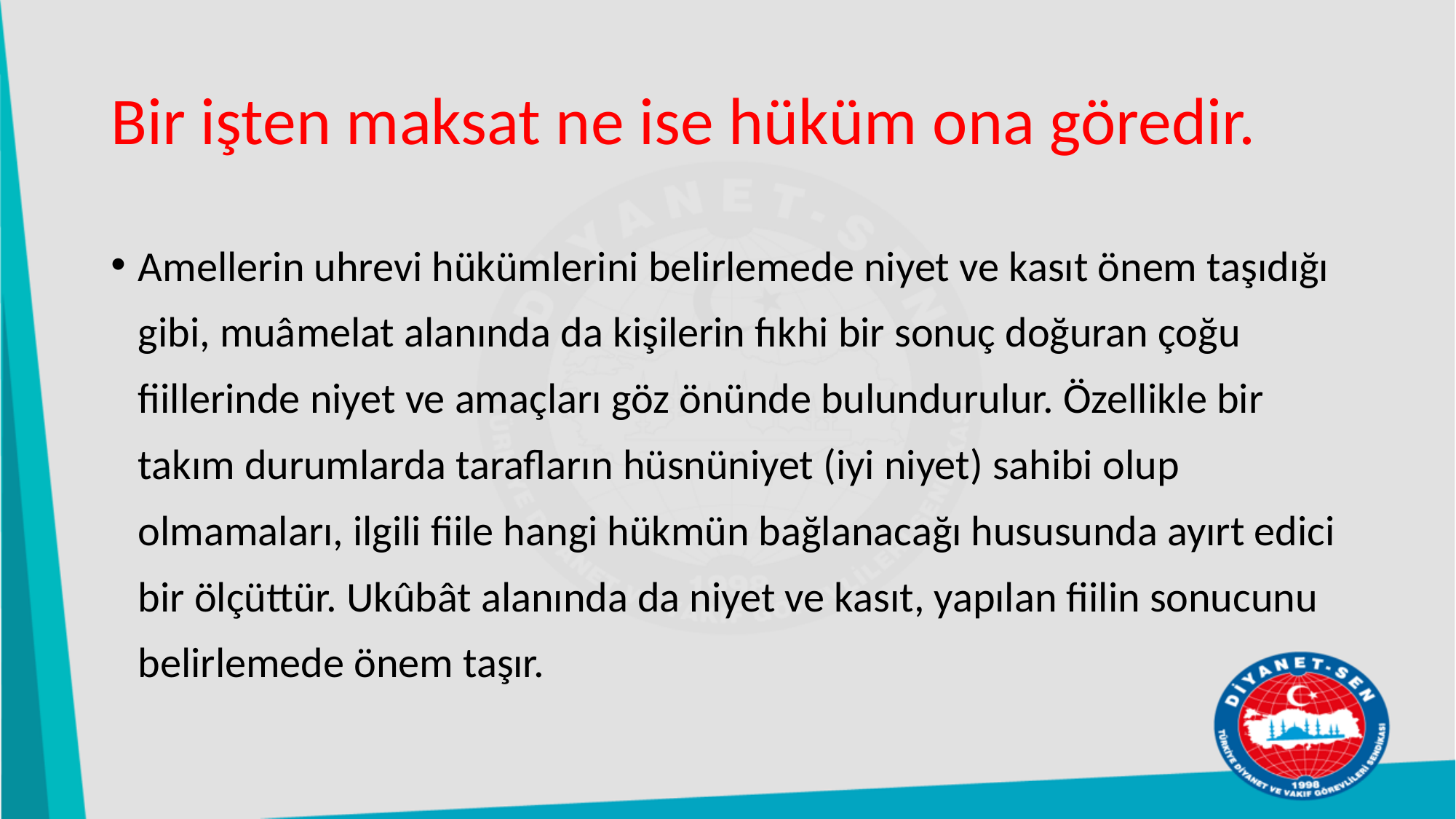

# Bir işten maksat ne ise hüküm ona göredir.
Amellerin uhrevi hükümlerini belirlemede niyet ve kasıt önem taşıdığı gibi, muâmelat alanında da kişilerin fıkhi bir sonuç doğuran çoğu fiillerinde niyet ve amaçları göz önünde bulundurulur. Özellikle bir takım durumlarda tarafların hüsnüniyet (iyi niyet) sahibi olup olmamaları, ilgili fiile hangi hükmün bağlanacağı hususunda ayırt edici bir ölçüttür. Ukûbât alanında da niyet ve kasıt, yapılan fiilin sonucunu belirlemede önem taşır.